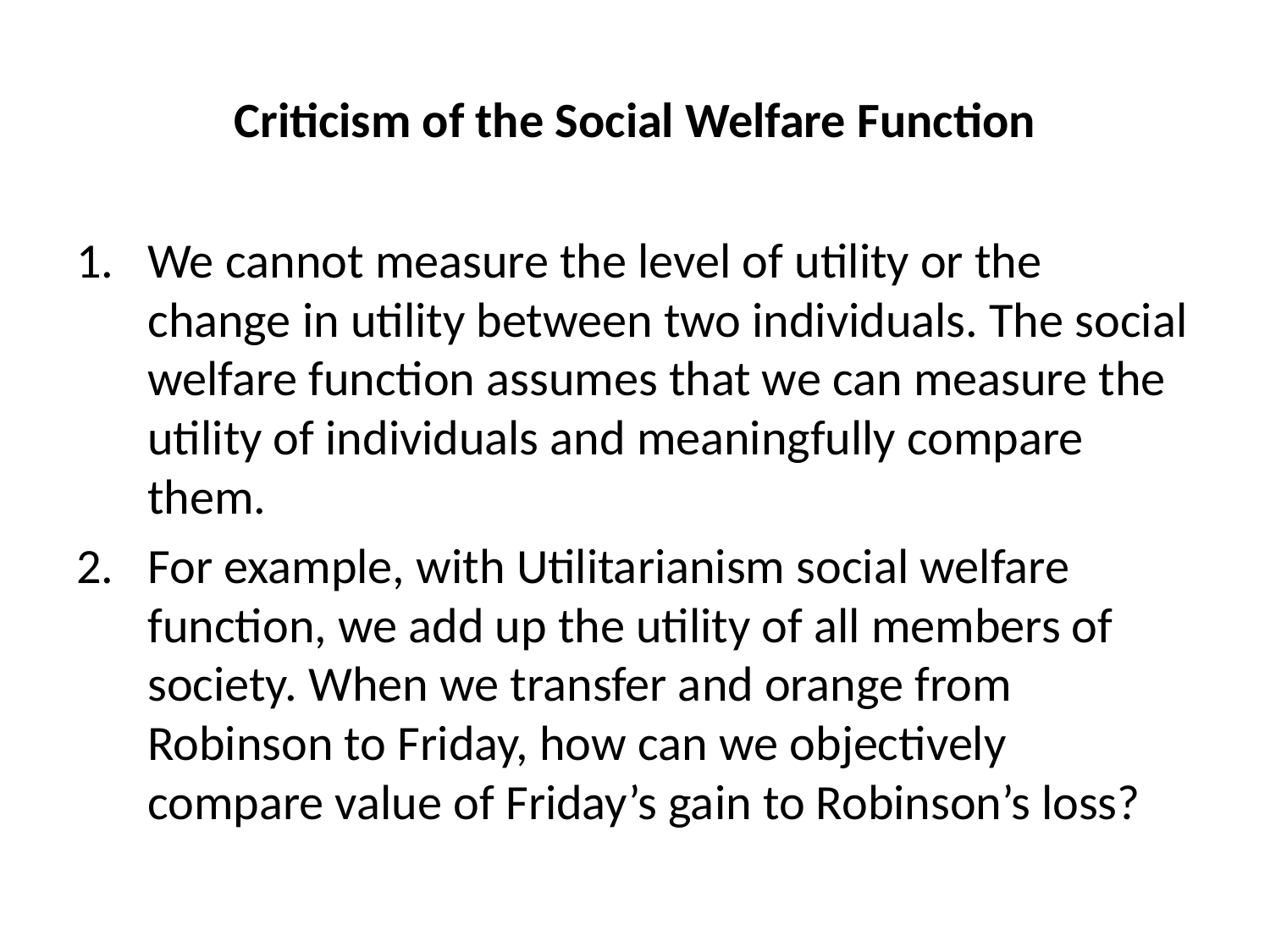

# Criticism of the Social Welfare Function
We cannot measure the level of utility or the change in utility between two individuals. The social welfare function assumes that we can measure the utility of individuals and meaningfully compare them.
For example, with Utilitarianism social welfare function, we add up the utility of all members of society. When we transfer and orange from Robinson to Friday, how can we objectively compare value of Friday’s gain to Robinson’s loss?